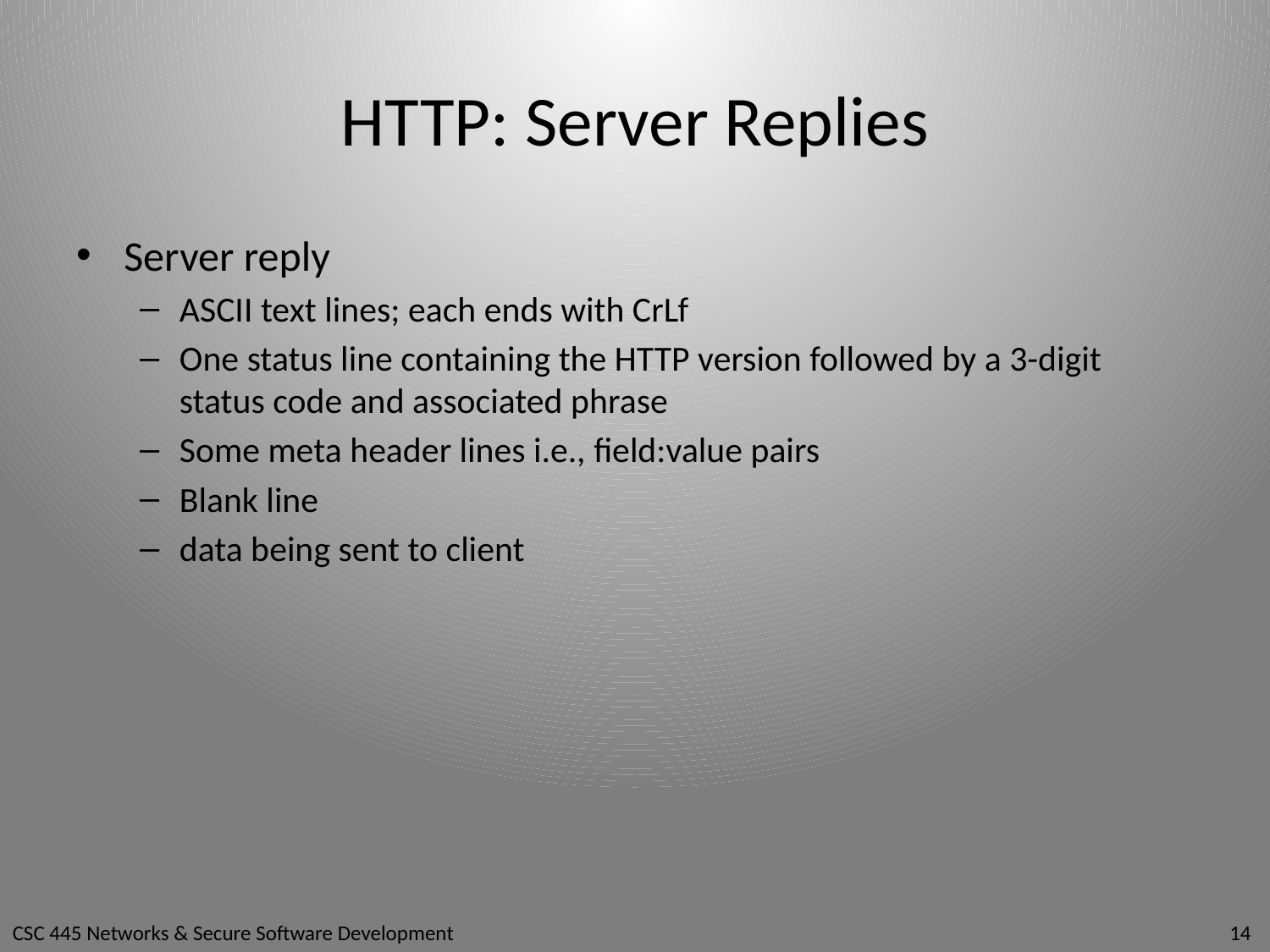

# HTTP: Server Replies
Server reply
ASCII text lines; each ends with CrLf
One status line containing the HTTP version followed by a 3-digit status code and associated phrase
Some meta header lines i.e., field:value pairs
Blank line
data being sent to client